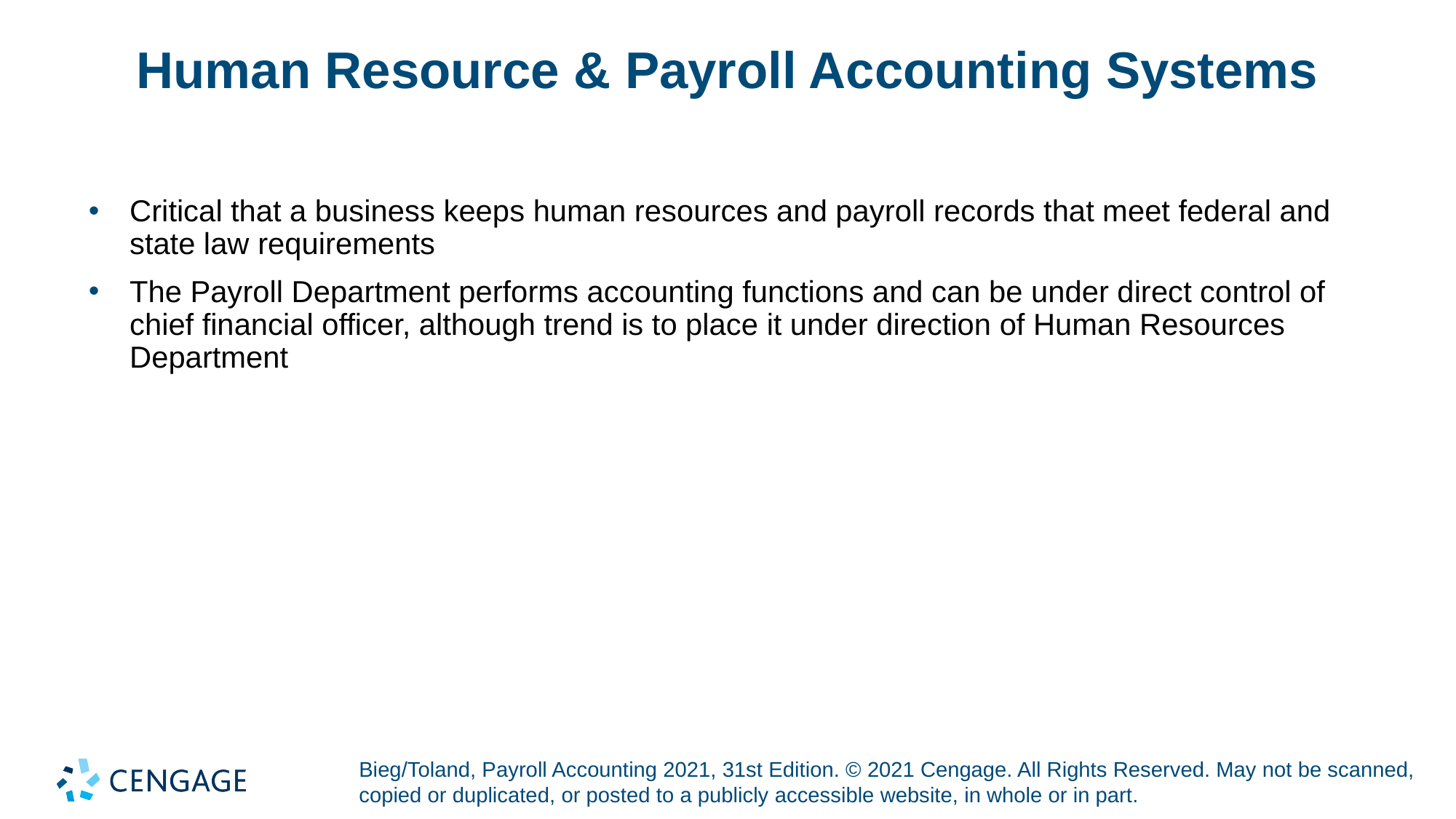

# Human Resource & Payroll Accounting Systems
Critical that a business keeps human resources and payroll records that meet federal and state law requirements
The Payroll Department performs accounting functions and can be under direct control of chief financial officer, although trend is to place it under direction of Human Resources Department